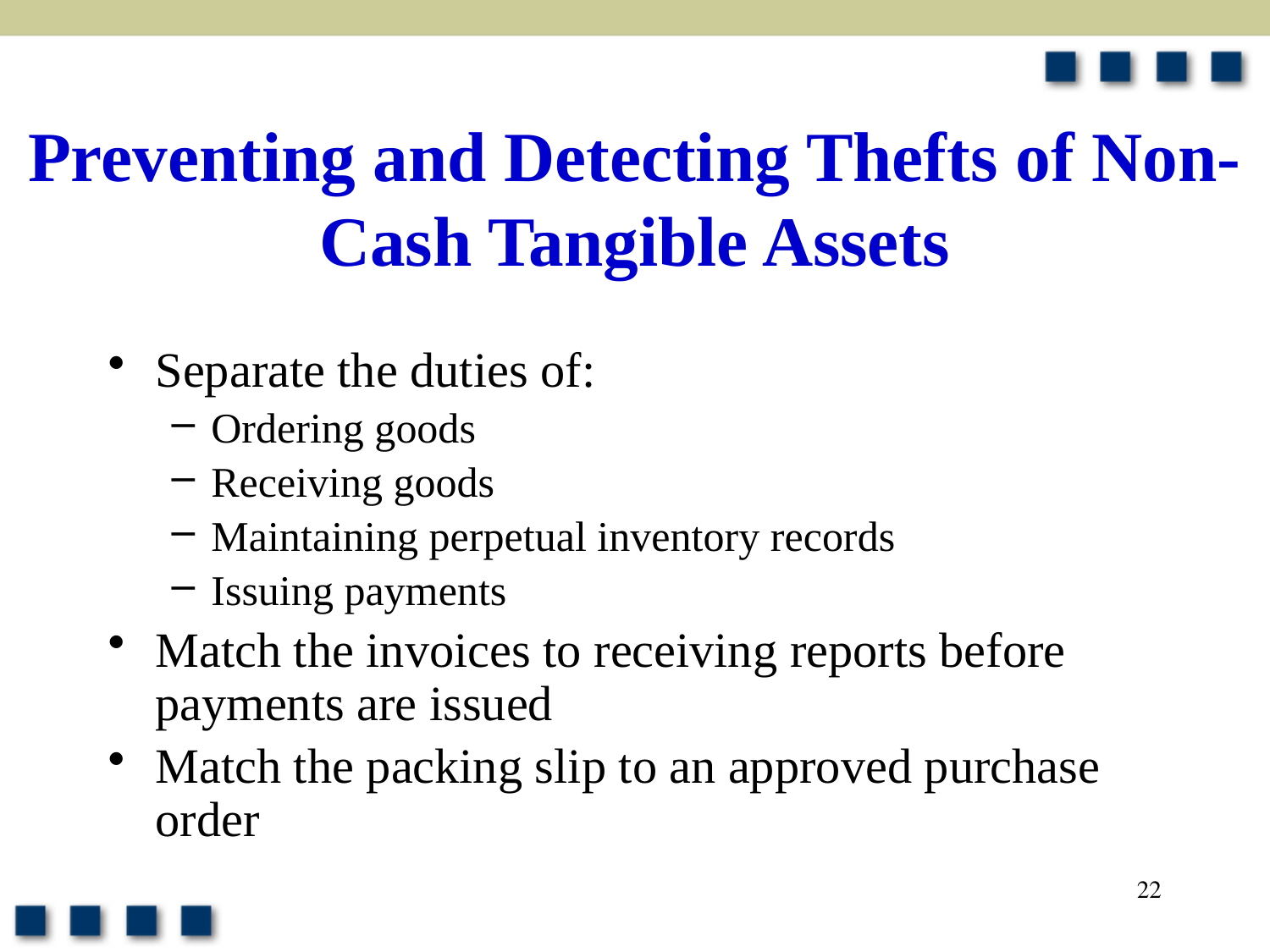

# Preventing and Detecting Thefts of Non-Cash Tangible Assets
Separate the duties of:
Ordering goods
Receiving goods
Maintaining perpetual inventory records
Issuing payments
Match the invoices to receiving reports before payments are issued
Match the packing slip to an approved purchase order
22